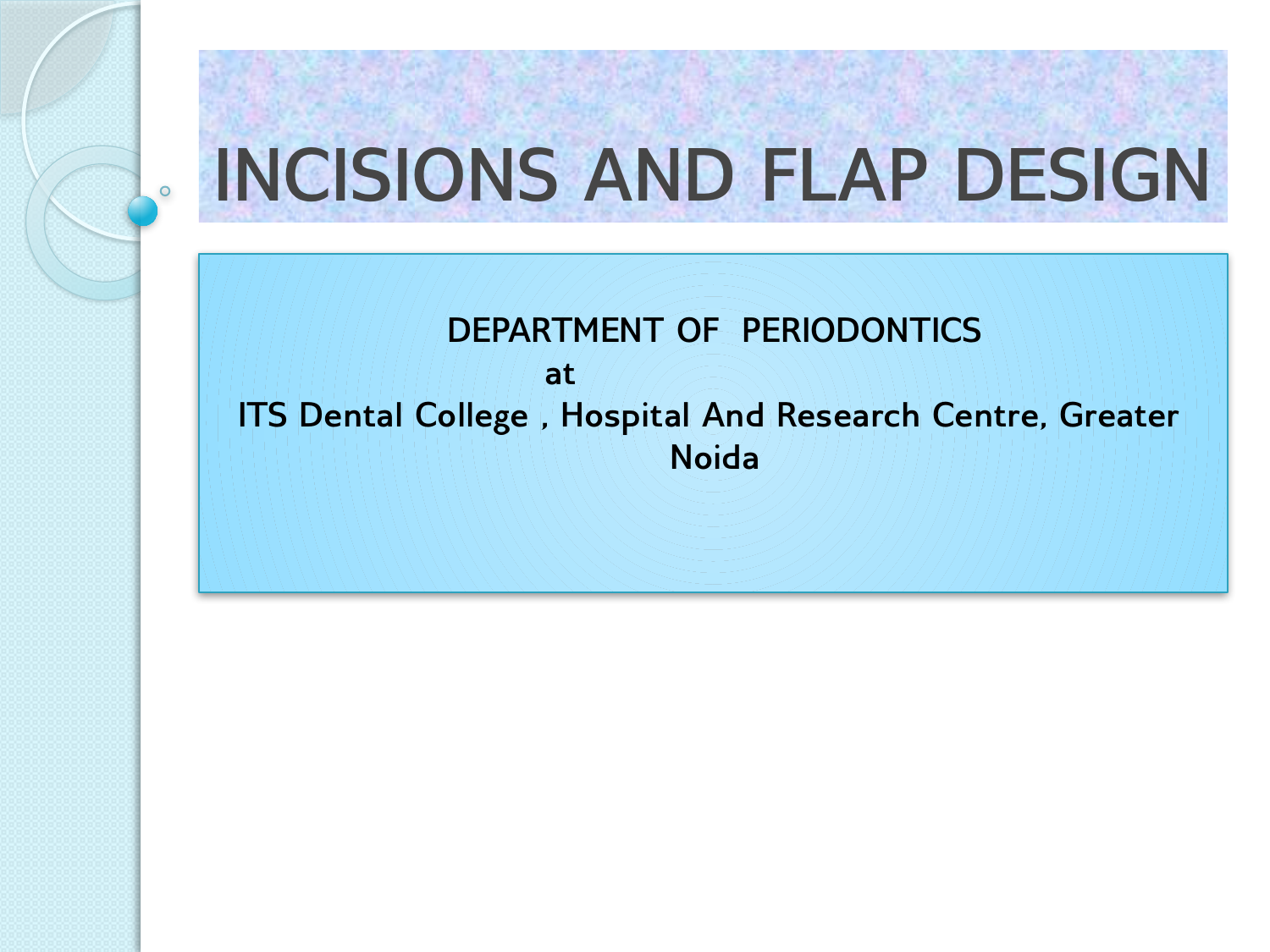

# INCISIONS AND FLAP DESIGN

DEPARTMENT OF  PERIODONTICS
at
ITS Dental College , Hospital And Research Centre, Greater  Noida